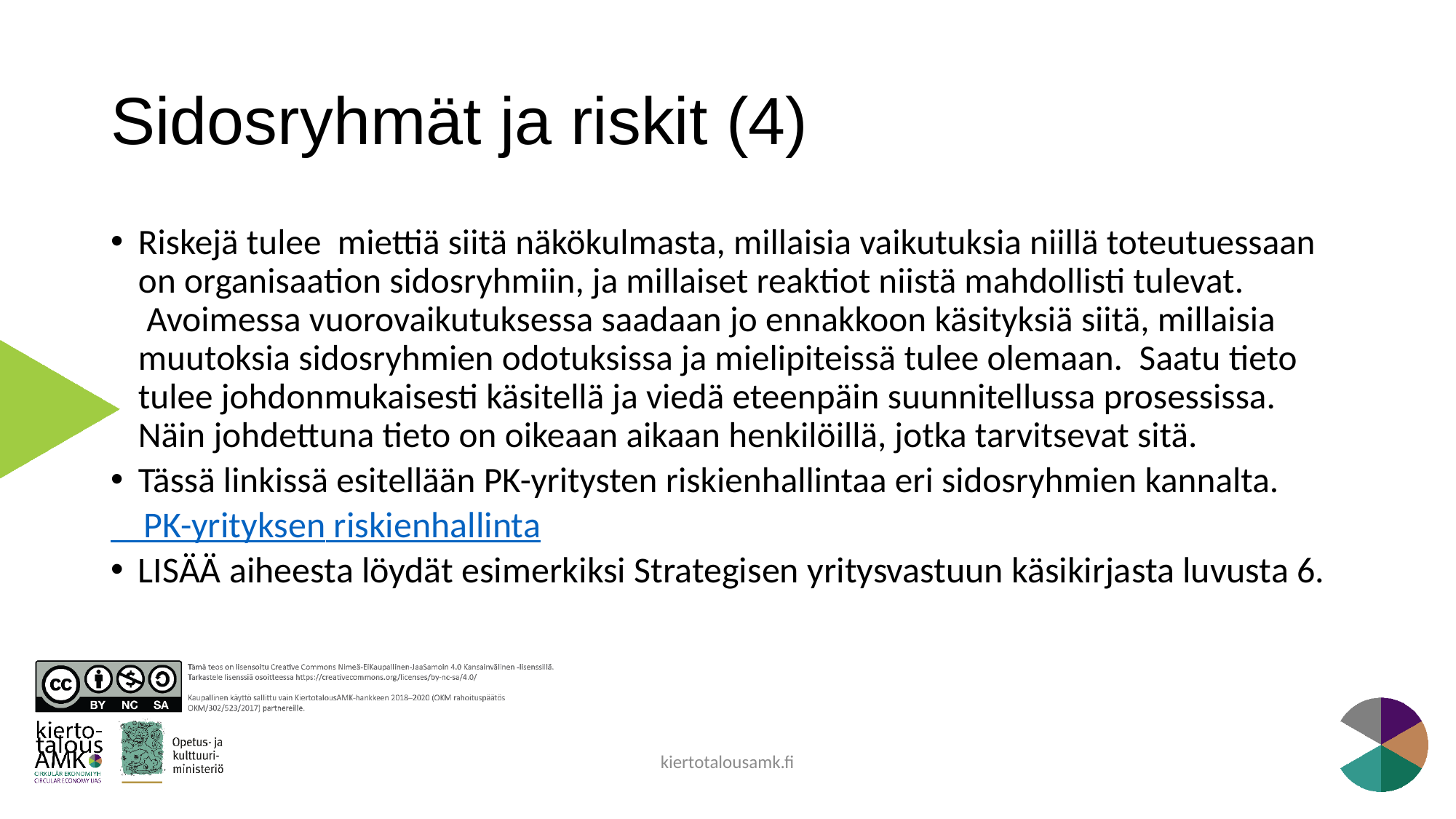

# Sidosryhmät ja riskit (4)
Riskejä tulee  miettiä siitä näkökulmasta, millaisia vaikutuksia niillä toteutuessaan on organisaation sidosryhmiin, ja millaiset reaktiot niistä mahdollisti tulevat.  Avoimessa vuorovaikutuksessa saadaan jo ennakkoon käsityksiä siitä, millaisia muutoksia sidosryhmien odotuksissa ja mielipiteissä tulee olemaan.  Saatu tieto tulee johdonmukaisesti käsitellä ja viedä eteenpäin suunnitellussa prosessissa.  Näin johdettuna tieto on oikeaan aikaan henkilöillä, jotka tarvitsevat sitä.
Tässä linkissä esitellään PK-yritysten riskienhallintaa eri sidosryhmien kannalta.
    PK-yrityksen riskienhallinta
LISÄÄ aiheesta löydät esimerkiksi Strategisen yritysvastuun käsikirjasta luvusta 6.

kiertotalousamk.fi